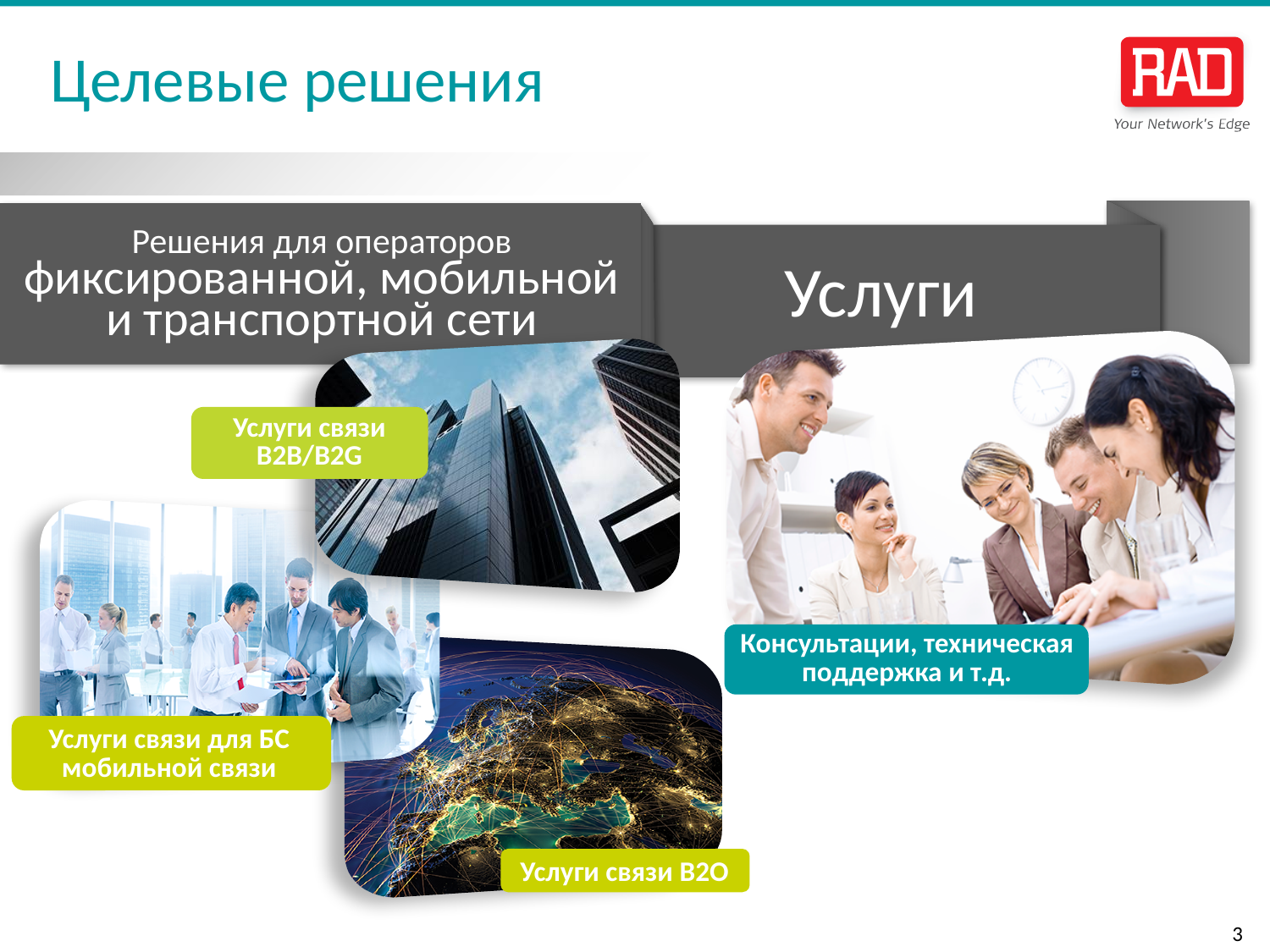

# Целевые решения

Решения для операторов фиксированной, мобильной и транспортной сети

Услуги

Услуги связи B2B/B2G

Консультации, техническая поддержка и т.д.

Услуги связи для БС мобильной связи

Услуги связи B2O